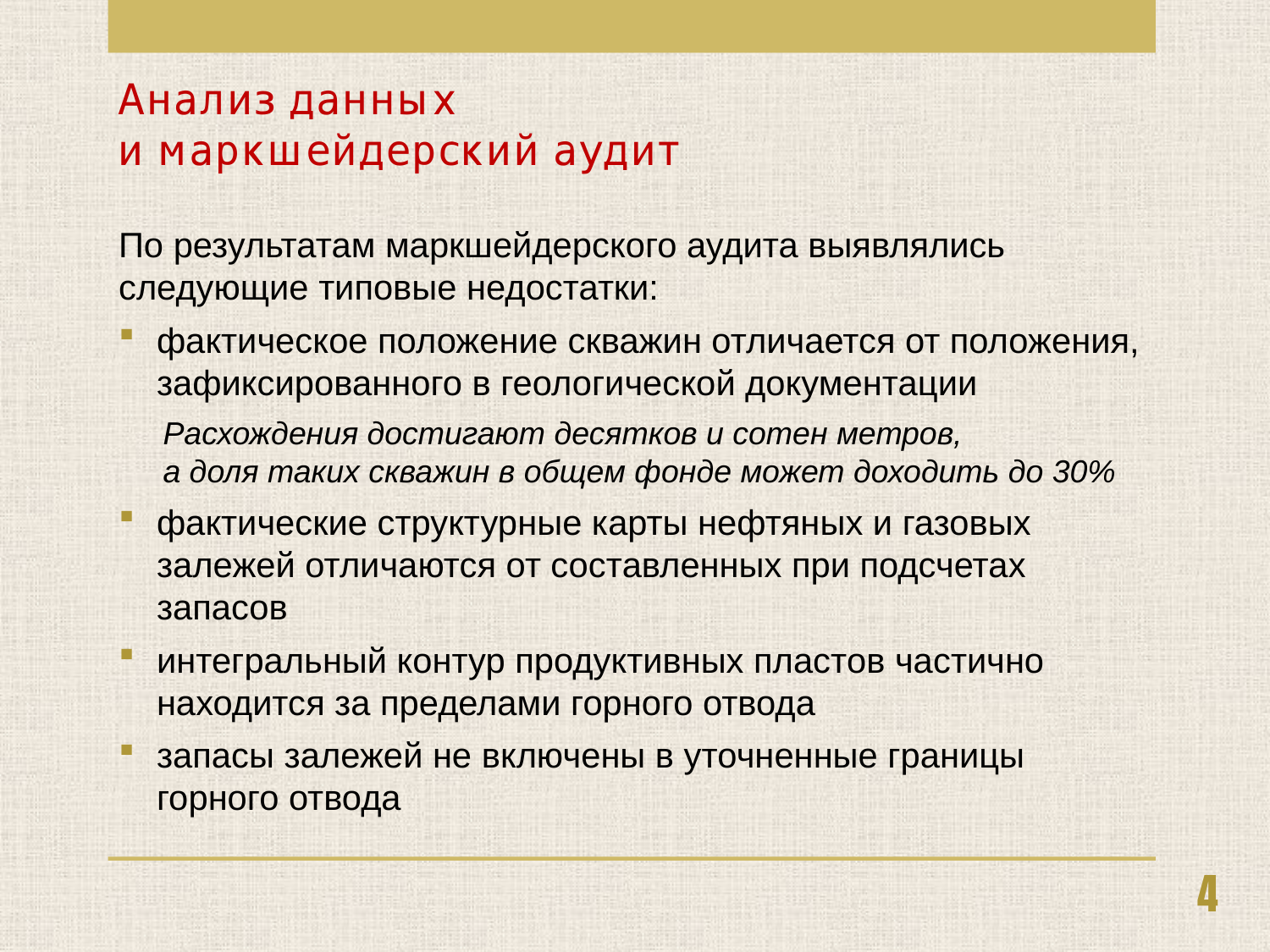

# Анализ данных и маркшейдерский аудит
По результатам маркшейдерского аудита выявлялись следующие типовые недостатки:
фактическое положение скважин отличается от положения, зафиксированного в геологической документации
Расхождения достигают десятков и сотен метров,
а доля таких скважин в общем фонде может доходить до 30%
фактические структурные карты нефтяных и газовых залежей отличаются от составленных при подсчетах запасов
интегральный контур продуктивных пластов частично находится за пределами горного отвода
запасы залежей не включены в уточненные границы горного отвода
4